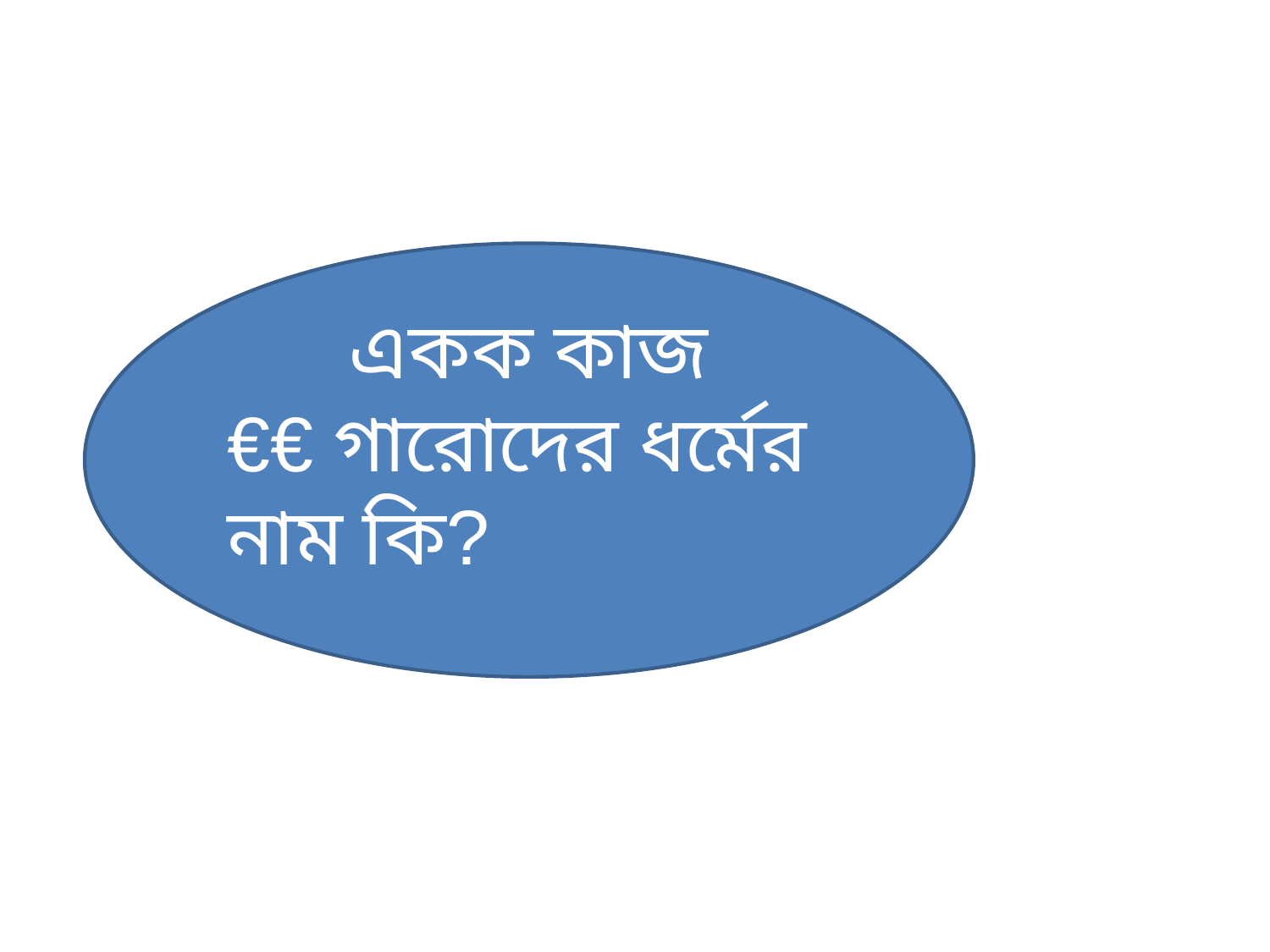

একক কাজ
€€ গারোদের ধর্মের নাম কি?